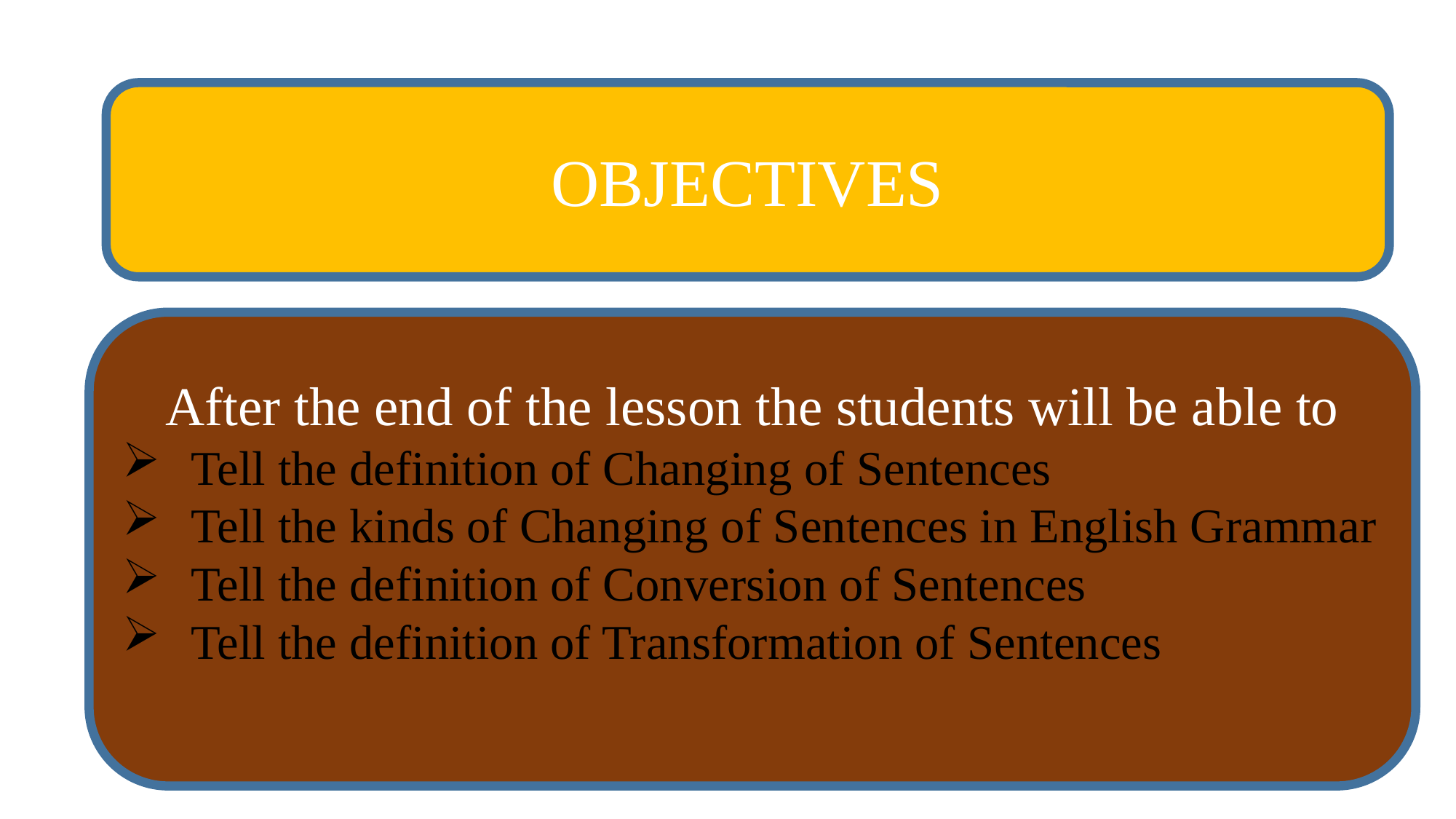

OBJECTIVES
After the end of the lesson the students will be able to
Tell the definition of Changing of Sentences
Tell the kinds of Changing of Sentences in English Grammar
Tell the definition of Conversion of Sentences
Tell the definition of Transformation of Sentences